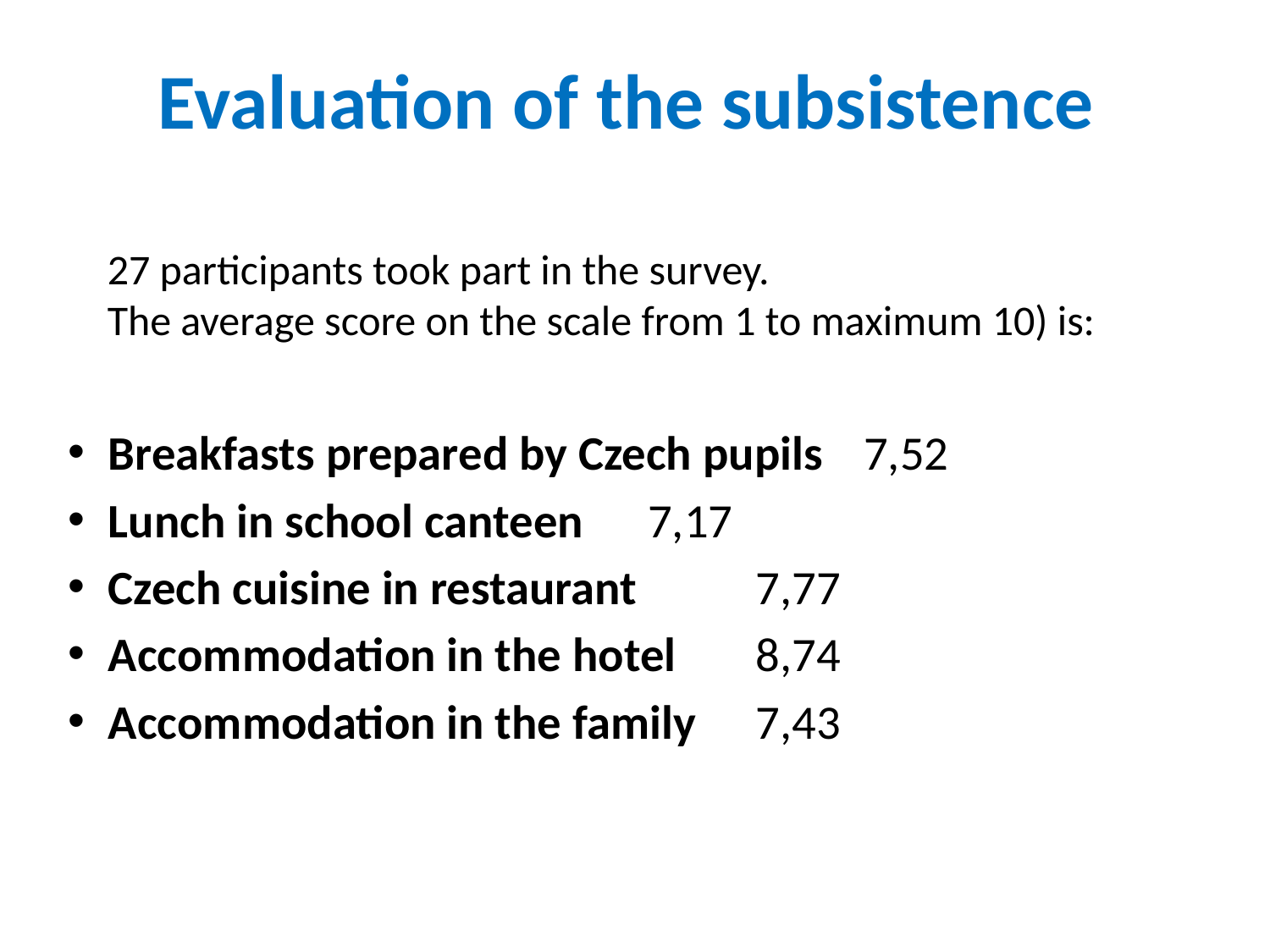

# Evaluation of the subsistence
27 participants took part in the survey.
The average score on the scale from 1 to maximum 10) is:
Breakfasts prepared by Czech pupils  	7,52
Lunch in school canteen 				7,17
Czech cuisine in restaurant  			7,77
Accommodation in the hotel  			8,74
Accommodation in the family 			7,43